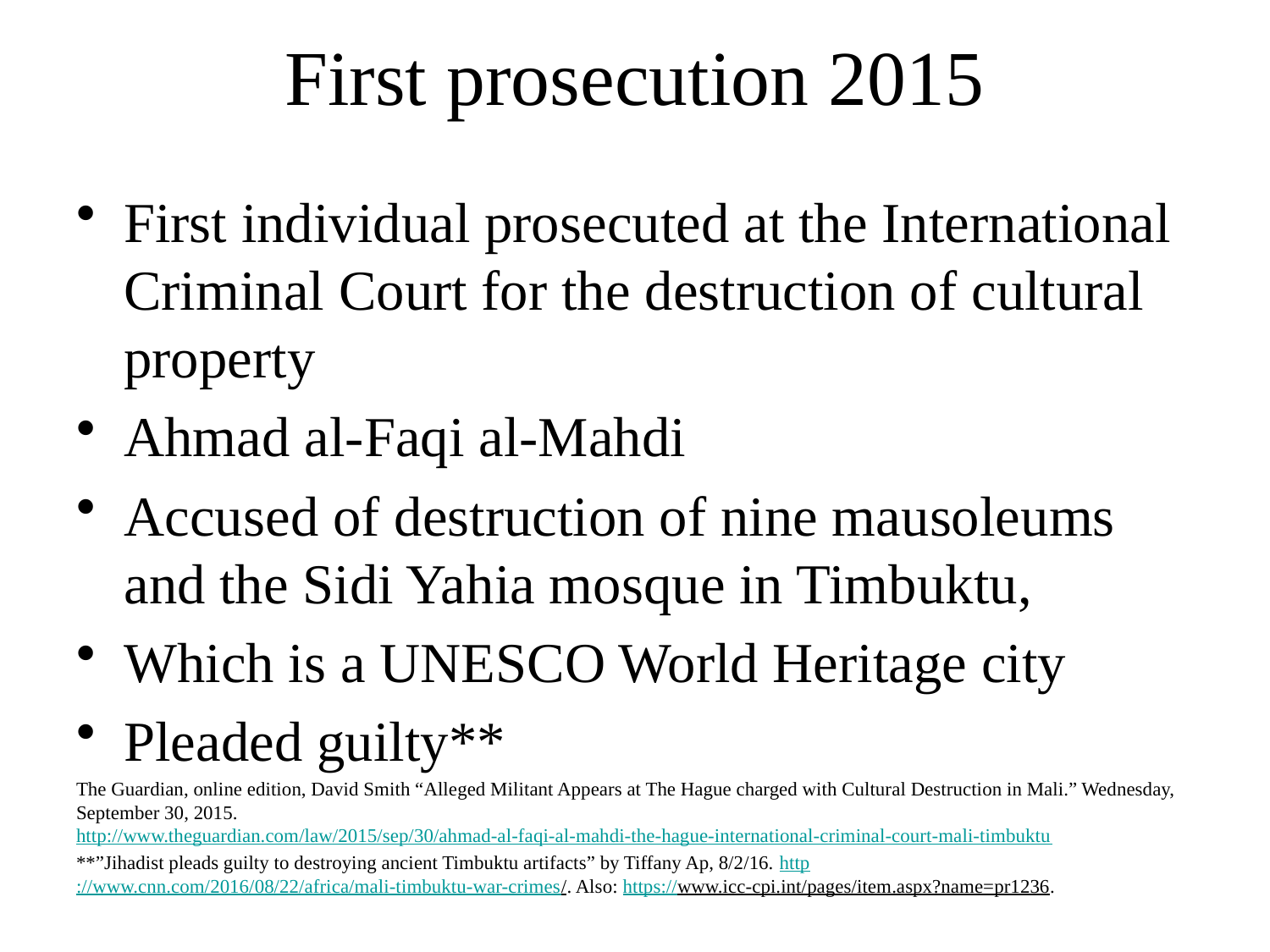

# First prosecution 2015
First individual prosecuted at the International Criminal Court for the destruction of cultural property
Ahmad al-Faqi al-Mahdi
Accused of destruction of nine mausoleums and the Sidi Yahia mosque in Timbuktu,
Which is a UNESCO World Heritage city
Pleaded guilty**
The Guardian, online edition, David Smith “Alleged Militant Appears at The Hague charged with Cultural Destruction in Mali.” Wednesday, September 30, 2015. http://www.theguardian.com/law/2015/sep/30/ahmad-al-faqi-al-mahdi-the-hague-international-criminal-court-mali-timbuktu
**”Jihadist pleads guilty to destroying ancient Timbuktu artifacts” by Tiffany Ap, 8/2/16. http://www.cnn.com/2016/08/22/africa/mali-timbuktu-war-crimes/. Also: https://www.icc-cpi.int/pages/item.aspx?name=pr1236.